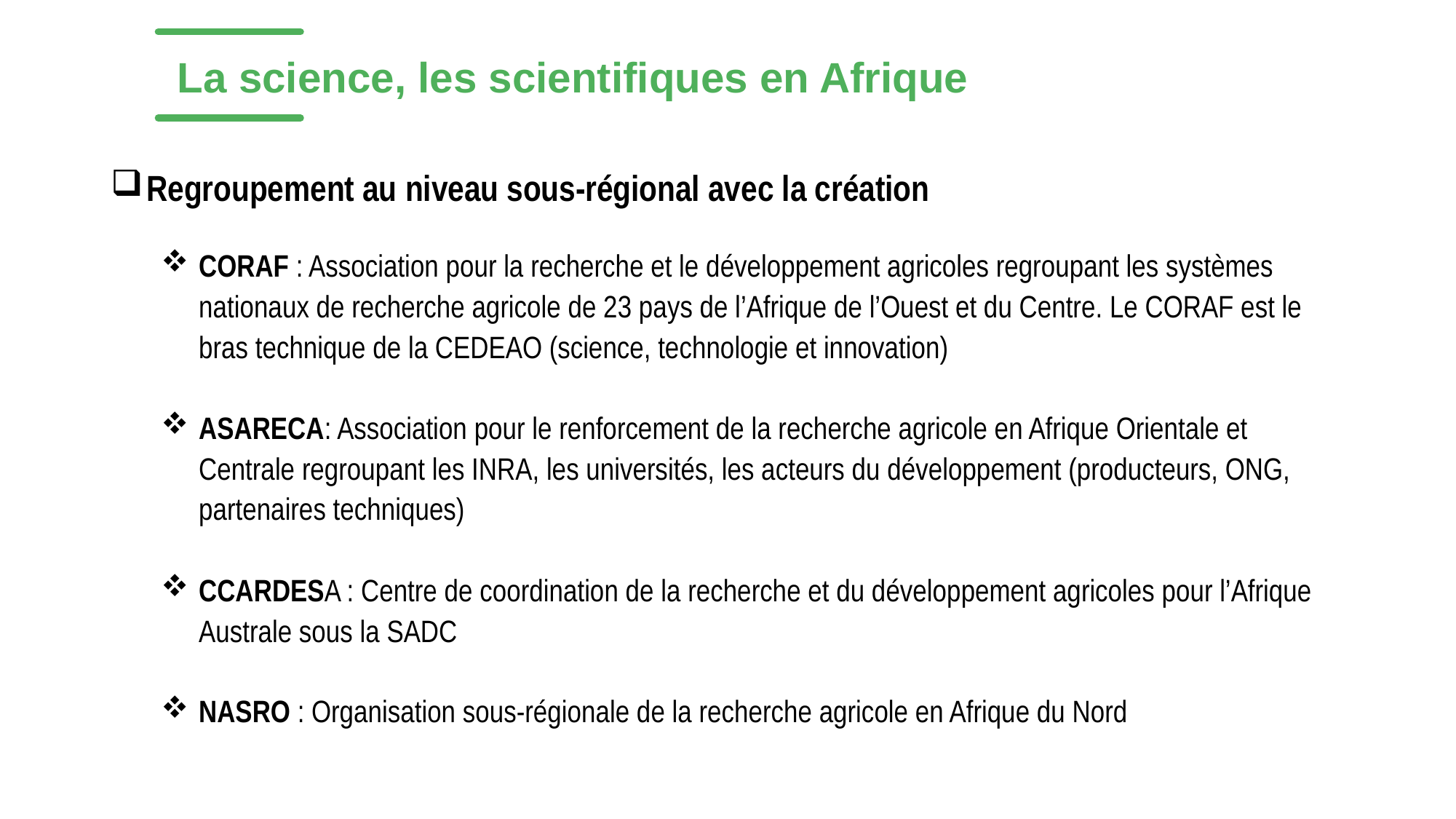

La science, les scientifiques en Afrique
 Regroupement au niveau sous-régional avec la création

CORAF : Association pour la recherche et le développement agricoles regroupant les systèmes nationaux de recherche agricole de 23 pays de l’Afrique de l’Ouest et du Centre. Le CORAF est le bras technique de la CEDEAO (science, technologie et innovation)

ASARECA: Association pour le renforcement de la recherche agricole en Afrique Orientale et Centrale regroupant les INRA, les universités, les acteurs du développement (producteurs, ONG, partenaires techniques)

CCARDESA : Centre de coordination de la recherche et du développement agricoles pour l’Afrique Australe sous la SADC

NASRO : Organisation sous-régionale de la recherche agricole en Afrique du Nord